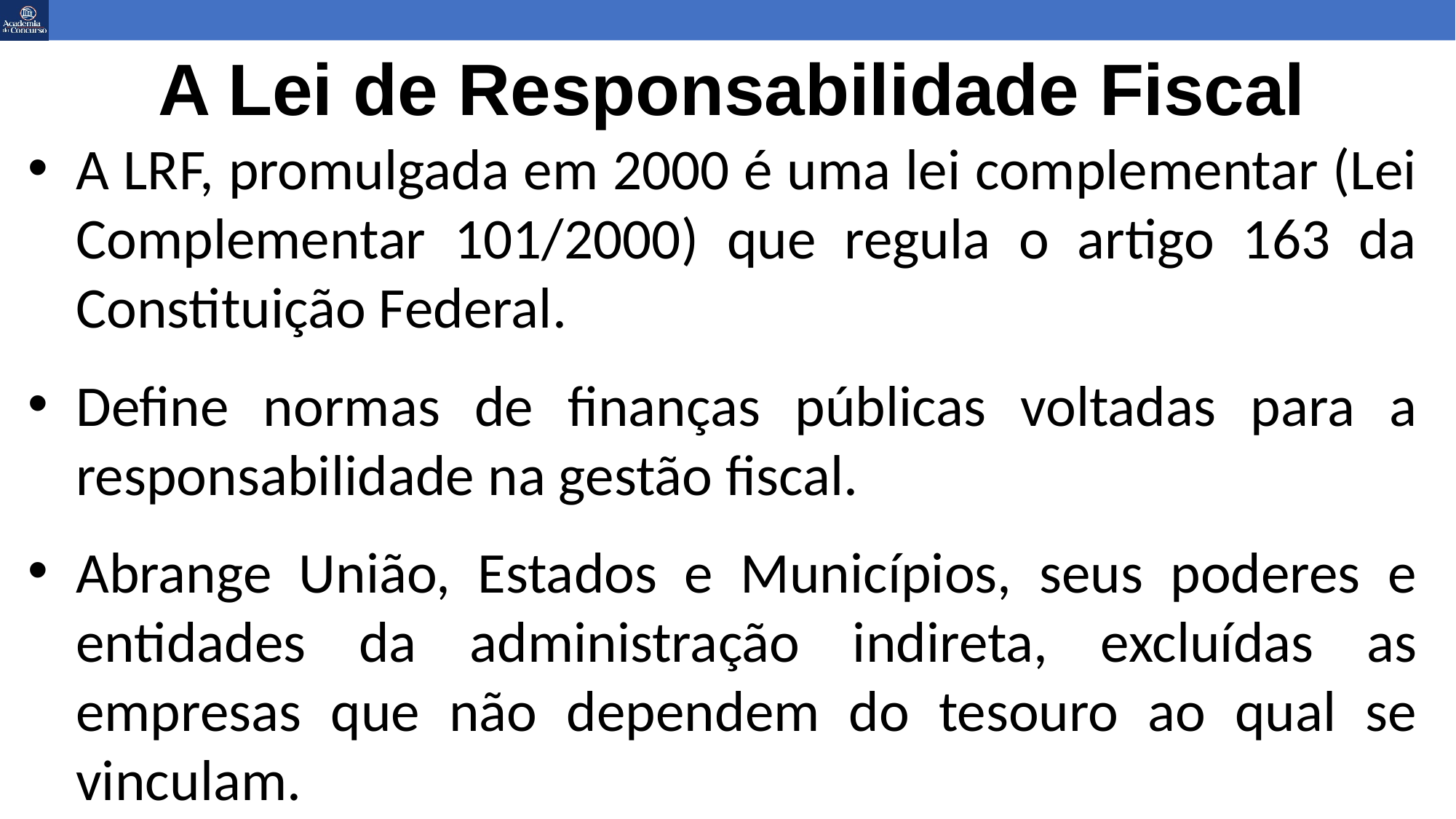

# A Lei de Responsabilidade Fiscal
A LRF, promulgada em 2000 é uma lei complementar (Lei Complementar 101/2000) que regula o artigo 163 da Constituição Federal.

Define normas de finanças públicas voltadas para a responsabilidade na gestão fiscal.

Abrange União, Estados e Municípios, seus poderes e entidades da administração indireta, excluídas as empresas que não dependem do tesouro ao qual se vinculam.